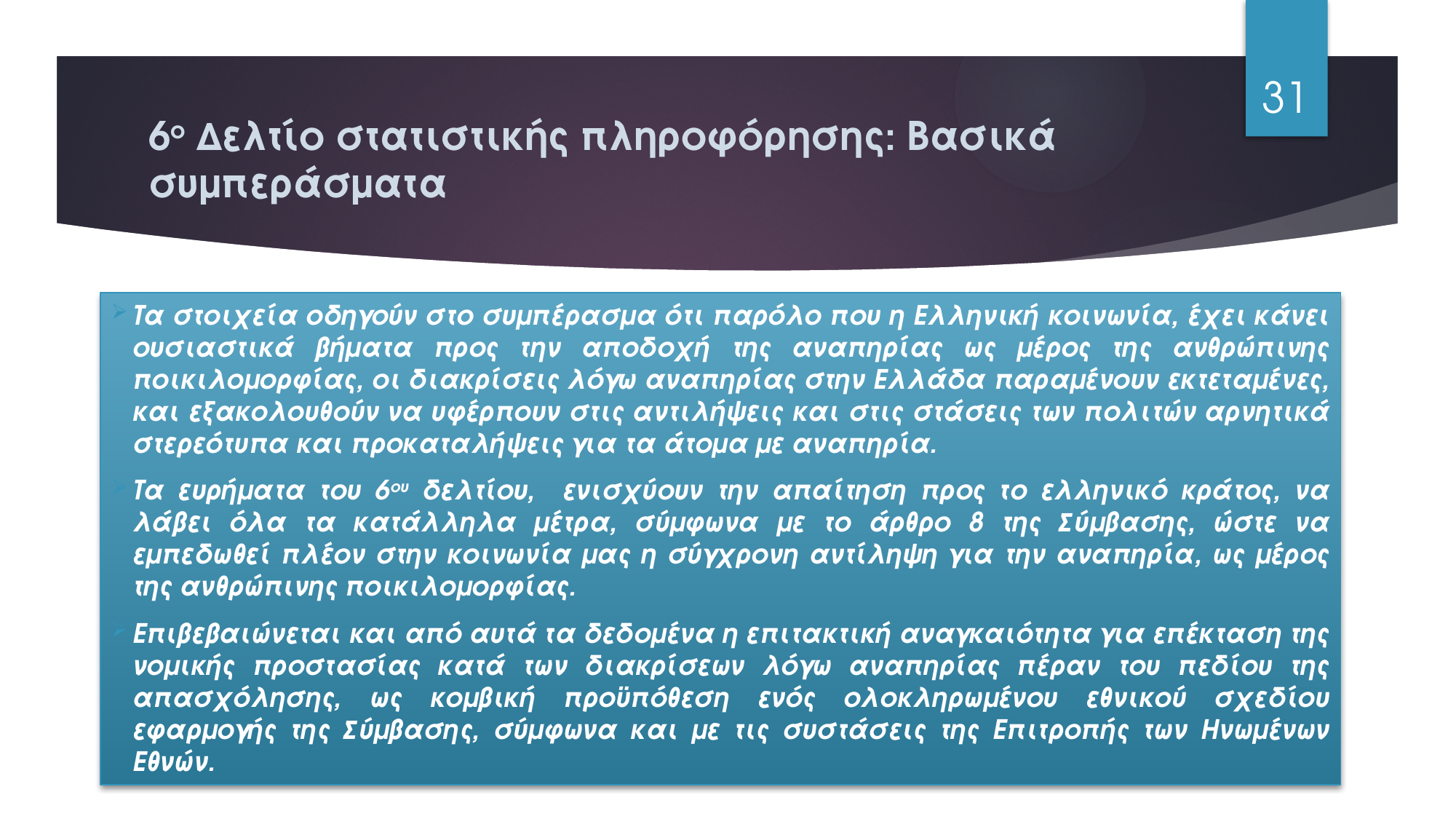

31
# 6ο Δελτίο στατιστικής πληροφόρησης: Βασικά συμπεράσματα
Τα στοιχεία οδηγούν στο συμπέρασμα ότι παρόλο που η Ελληνική κοινωνία, έχει κάνει ουσιαστικά βήματα προς την αποδοχή της αναπηρίας ως μέρος της ανθρώπινης ποικιλομορφίας, οι διακρίσεις λόγω αναπηρίας στην Ελλάδα παραμένουν εκτεταμένες, και εξακολουθούν να υφέρπουν στις αντιλήψεις και στις στάσεις των πολιτών αρνητικά στερεότυπα και προκαταλήψεις για τα άτομα με αναπηρία.
Τα ευρήματα του 6ου δελτίου,  ενισχύουν την απαίτηση προς το ελληνικό κράτος, να λάβει όλα τα κατάλληλα μέτρα, σύμφωνα με το άρθρο 8 της Σύμβασης, ώστε να εμπεδωθεί πλέον στην κοινωνία μας η σύγχρονη αντίληψη για την αναπηρία, ως μέρος της ανθρώπινης ποικιλομορφίας.
Επιβεβαιώνεται και από αυτά τα δεδομένα η επιτακτική αναγκαιότητα για επέκταση της νομικής προστασίας κατά των διακρίσεων λόγω αναπηρίας πέραν του πεδίου της απασχόλησης, ως κομβική προϋπόθεση ενός ολοκληρωμένου εθνικού σχεδίου εφαρμογής της Σύμβασης, σύμφωνα και με τις συστάσεις της Επιτροπής των Ηνωμένων Εθνών.